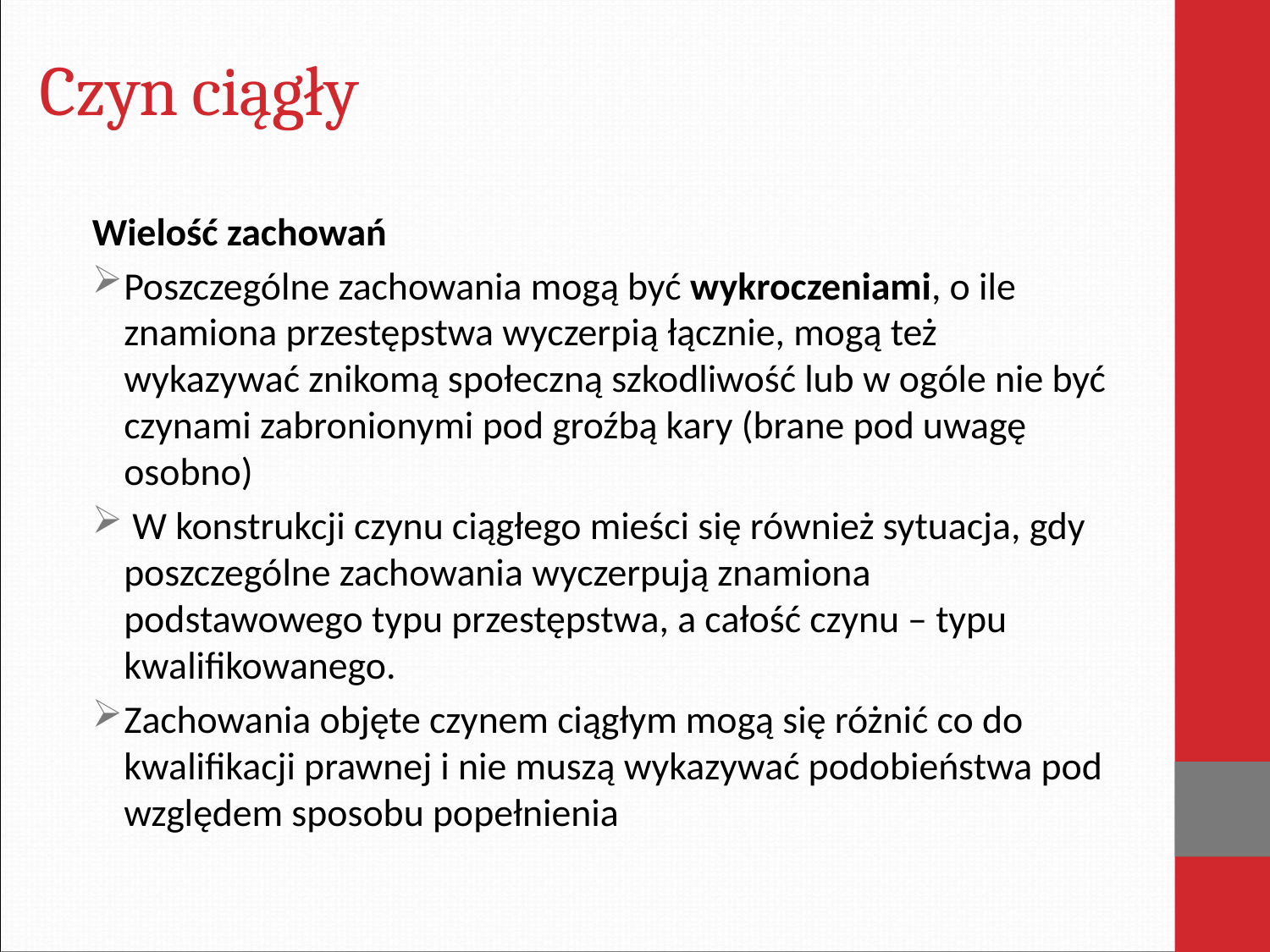

# Czyn ciągły

Wielość zachowań
Poszczególne zachowania mogą być wykroczeniami, o ile znamiona przestępstwa wyczerpią łącznie, mogą też wykazywać znikomą społeczną szkodliwość lub w ogóle nie być czynami zabronionymi pod groźbą kary (brane pod uwagę osobno)
 W konstrukcji czynu ciągłego mieści się również sytuacja, gdy poszczególne zachowania wyczerpują znamiona podstawowego typu przestępstwa, a całość czynu – typu kwalifikowanego.
Zachowania objęte czynem ciągłym mogą się różnić co do kwalifikacji prawnej i nie muszą wykazywać podobieństwa pod względem sposobu popełnienia